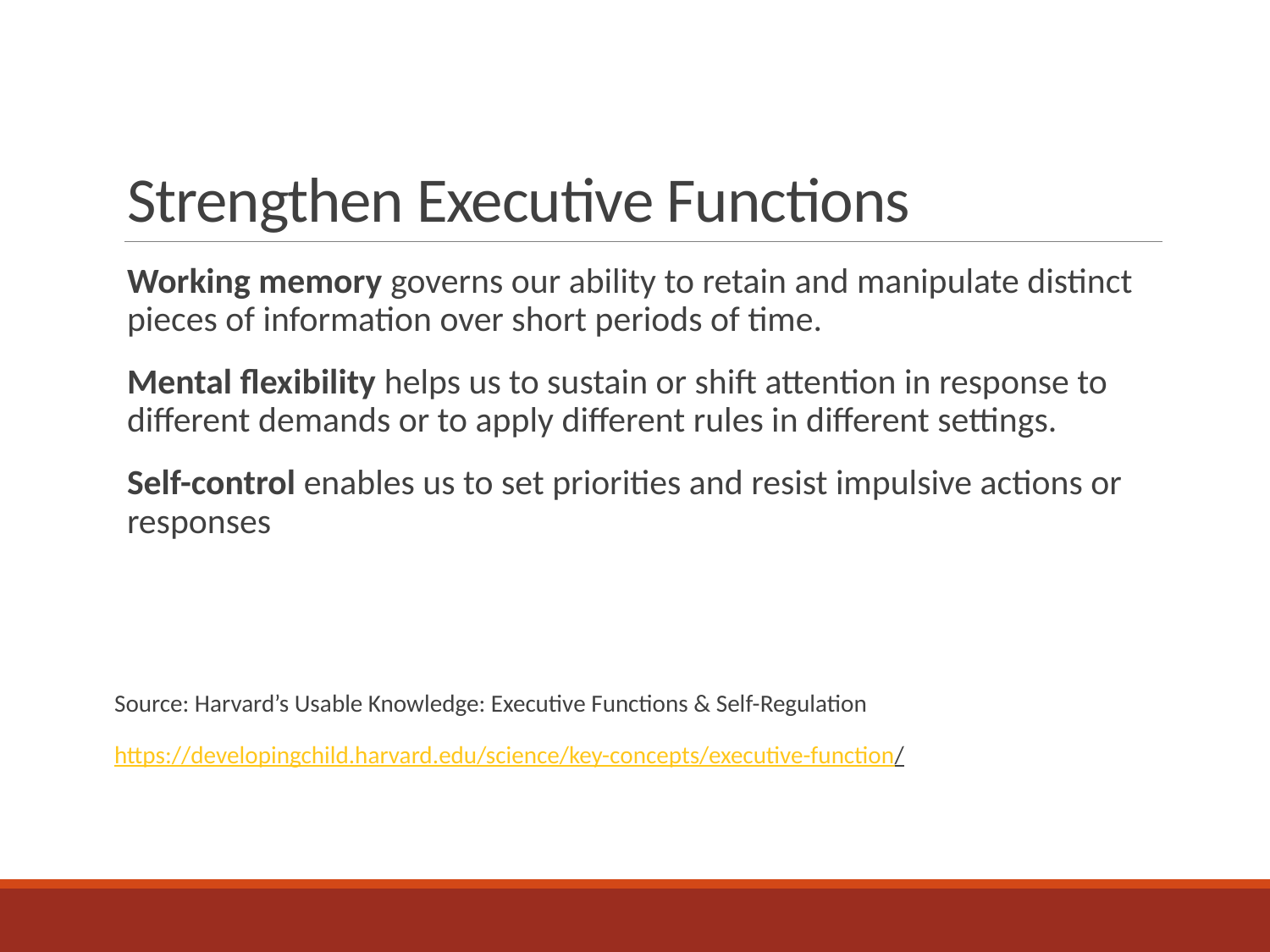

# Strengthen Executive Functions
Working memory governs our ability to retain and manipulate distinct pieces of information over short periods of time.
Mental flexibility helps us to sustain or shift attention in response to different demands or to apply different rules in different settings.
Self-control enables us to set priorities and resist impulsive actions or responses

Source: Harvard’s Usable Knowledge: Executive Functions & Self-Regulation
https://developingchild.harvard.edu/science/key-concepts/executive-function/